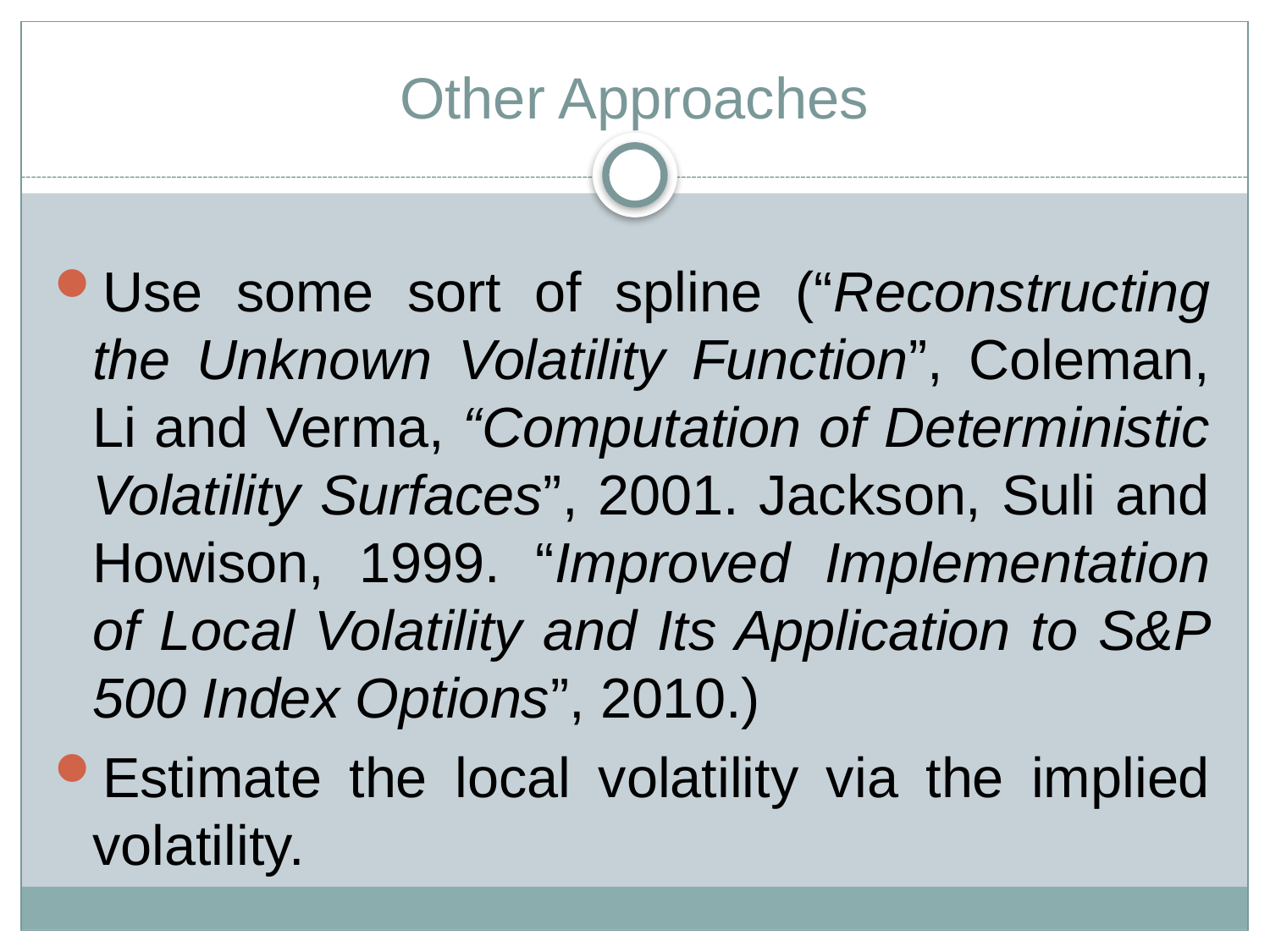

# Other Approaches
Use some sort of spline (“Reconstructing the Unknown Volatility Function”, Coleman, Li and Verma, “Computation of Deterministic Volatility Surfaces”, 2001. Jackson, Suli and Howison, 1999. “Improved Implementation of Local Volatility and Its Application to S&P 500 Index Options”, 2010.)
Estimate the local volatility via the implied volatility.